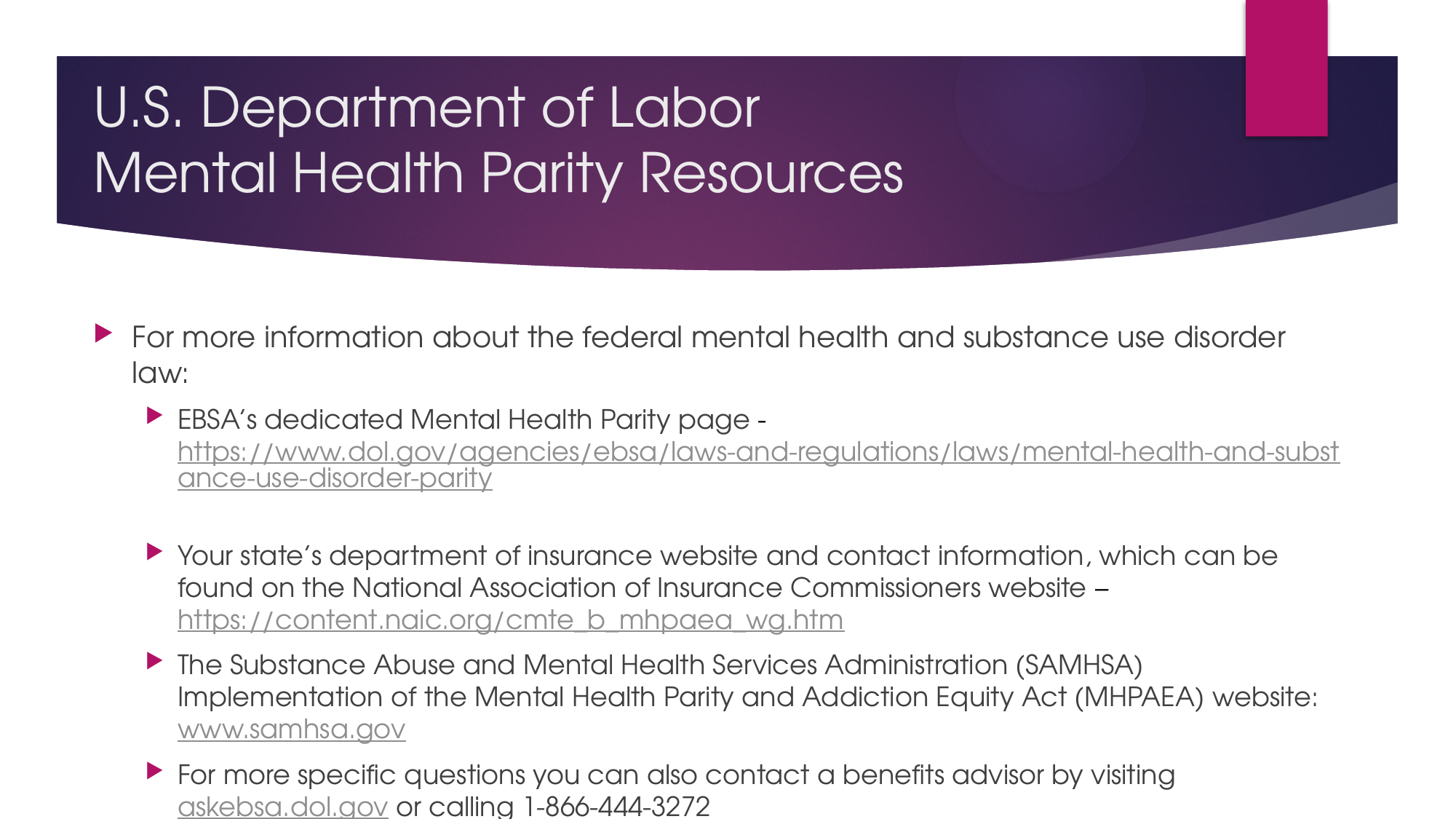

# U.S. Department of Labor Mental Health Parity Resources
For more information about the federal mental health and substance use disorder law:
EBSA’s dedicated Mental Health Parity page - https://www.dol.gov/agencies/ebsa/laws-and-regulations/laws/mental-health-and-substance-use-disorder-parity
Your state’s department of insurance website and contact information, which can be found on the National Association of Insurance Commissioners website – https://content.naic.org/cmte_b_mhpaea_wg.htm
The Substance Abuse and Mental Health Services Administration (SAMHSA) Implementation of the Mental Health Parity and Addiction Equity Act (MHPAEA) website: www.samhsa.gov
For more specific questions you can also contact a benefits advisor by visiting askebsa.dol.gov or calling 1-866-444-3272